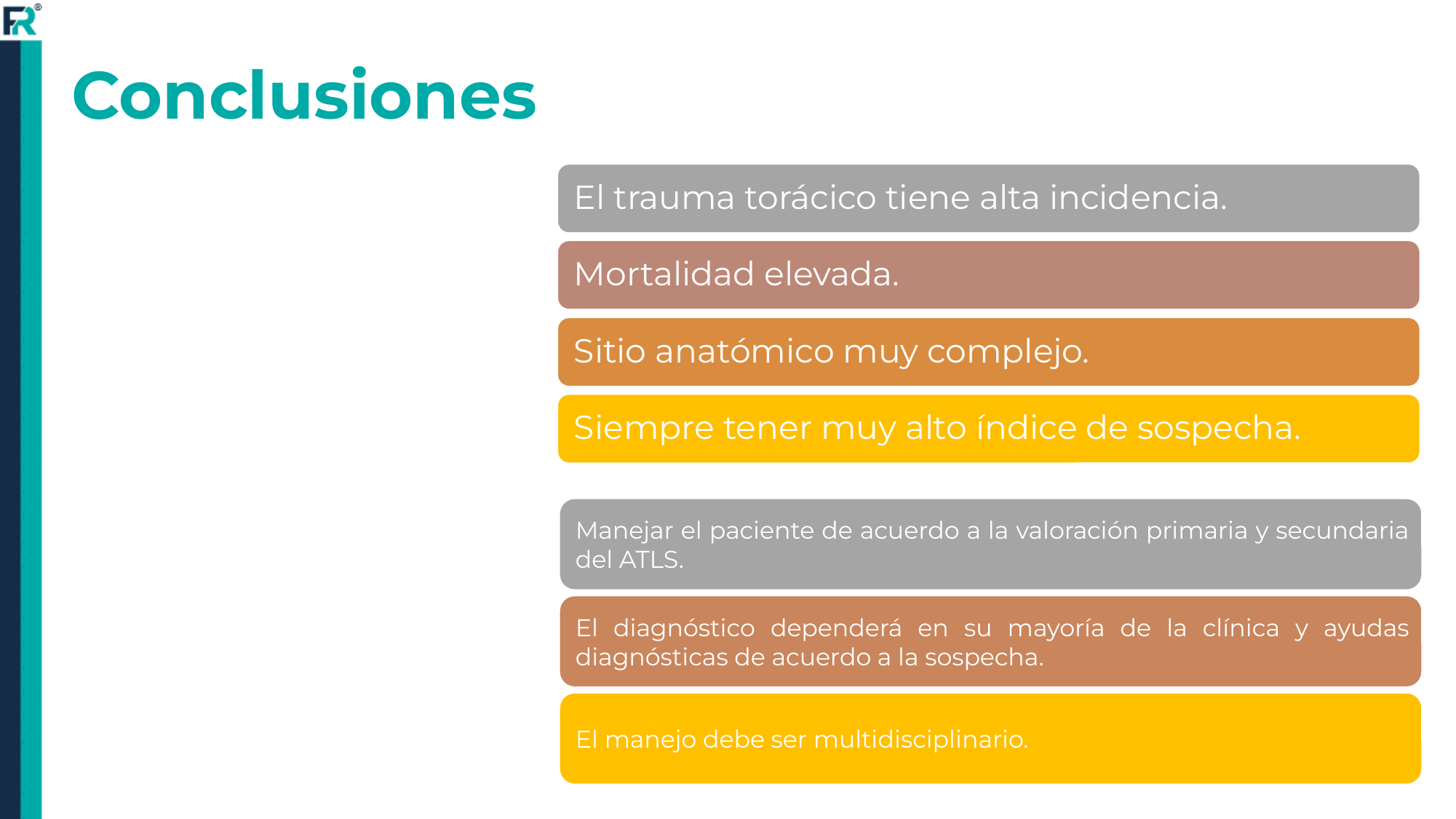

# Conclusiones
El trauma torácico tiene alta incidencia.
Mortalidad elevada.
Sitio anatómico muy complejo.
Siempre tener muy alto índice de sospecha.
Manejar el paciente de acuerdo a la valoración primaria y secundaria del ATLS.
El diagnóstico dependerá en su mayoría de la clínica y ayudas diagnósticas de acuerdo a la sospecha.
El manejo debe ser multidisciplinario.